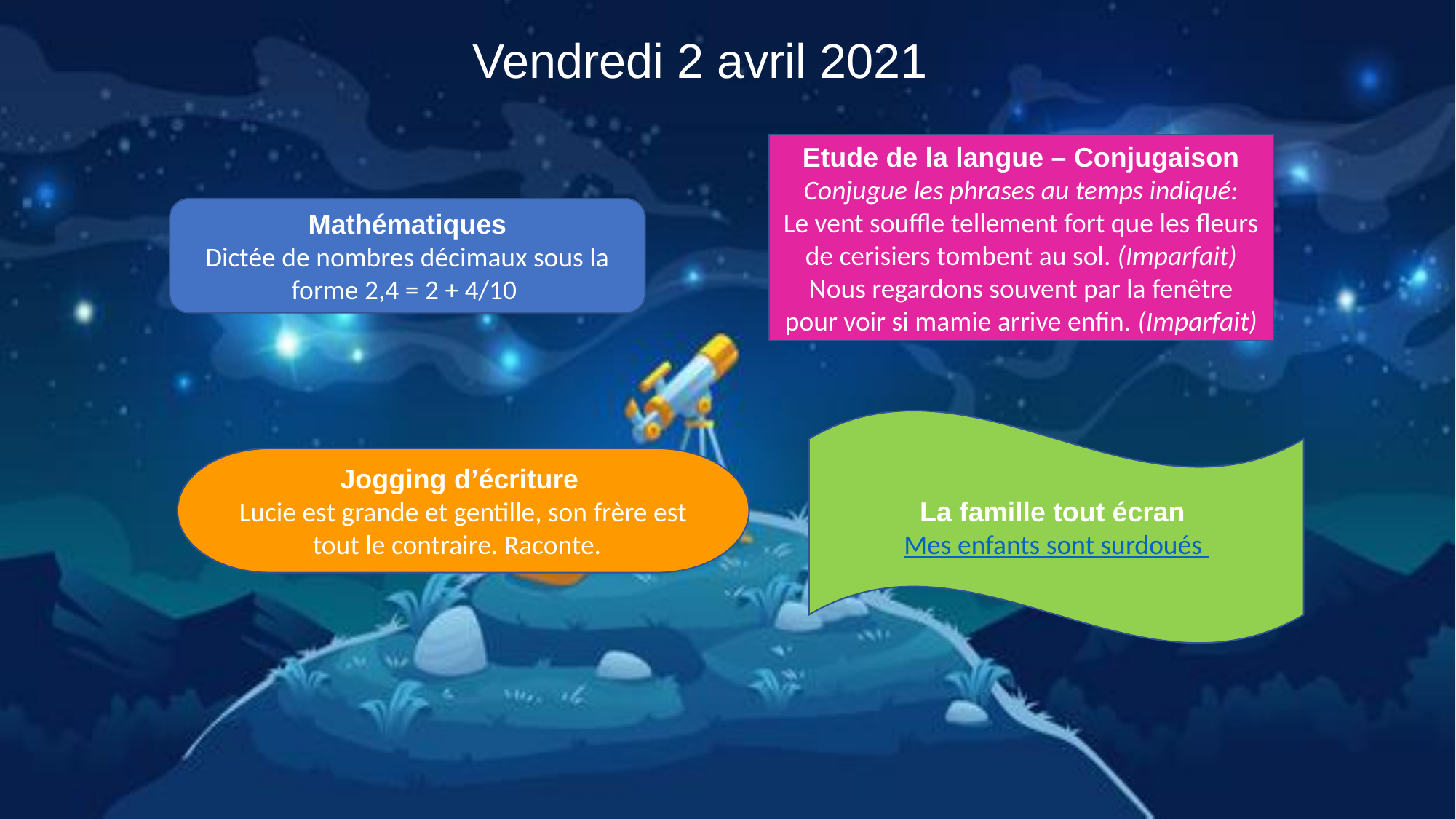

Vendredi 2 avril 2021
Etude de la langue – Conjugaison
Conjugue les phrases au temps indiqué:
Le vent souffle tellement fort que les fleurs de cerisiers tombent au sol. (Imparfait)
Nous regardons souvent par la fenêtre pour voir si mamie arrive enfin. (Imparfait)

Mathématiques
Dictée de nombres décimaux sous la forme 2,4 = 2 + 4/10

La famille tout écran
Mes enfants sont surdoués
Jogging d’écriture
Lucie est grande et gentille, son frère est tout le contraire. Raconte.